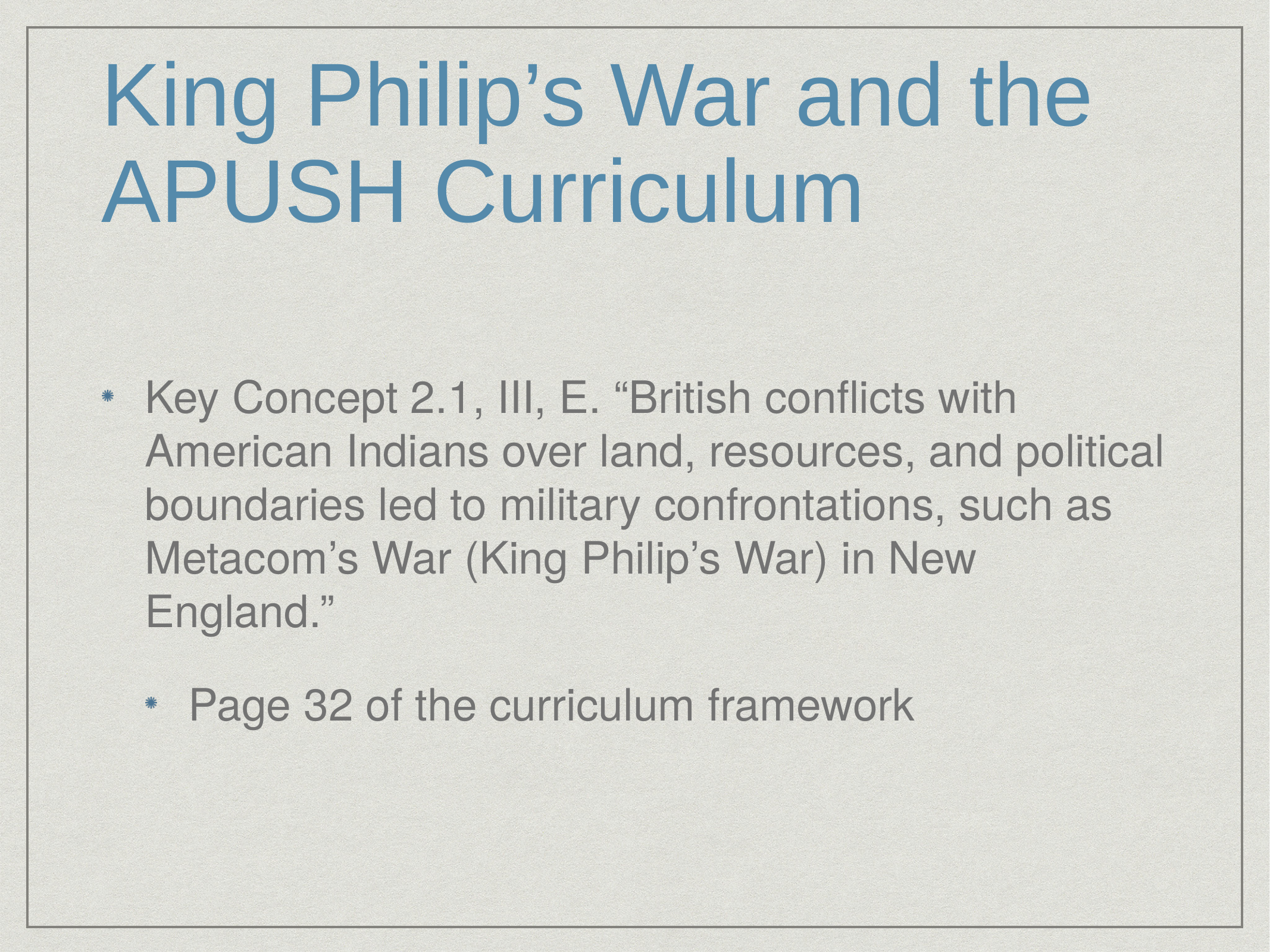

# King Philip’s War and the APUSH Curriculum
Key Concept 2.1, III, E. “British conflicts with American Indians over land, resources, and political boundaries led to military confrontations, such as Metacom’s War (King Philip’s War) in New England.”
Page 32 of the curriculum framework